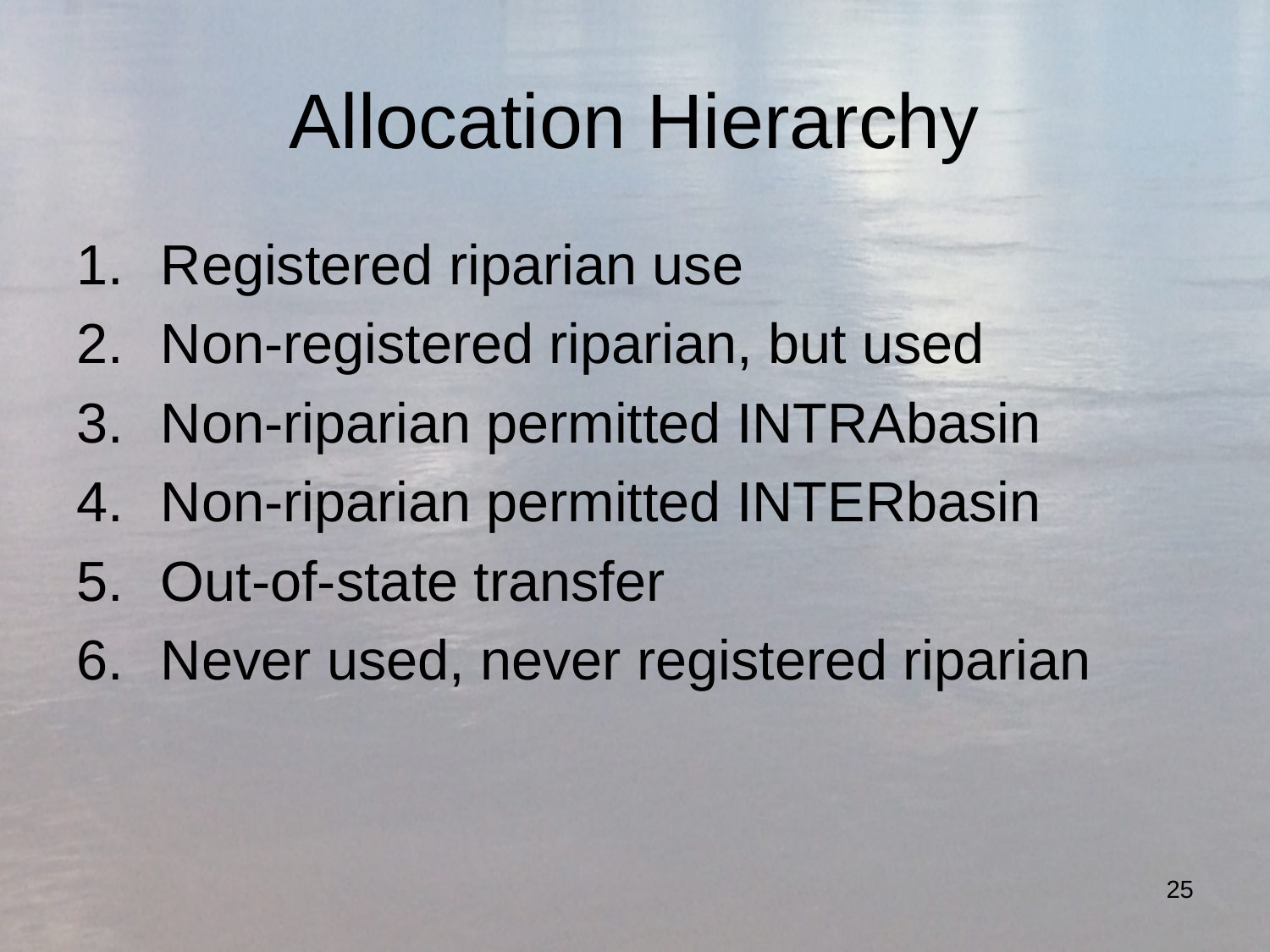

# Allocation Hierarchy
Registered riparian use
Non-registered riparian, but used
Non-riparian permitted INTRAbasin
Non-riparian permitted INTERbasin
Out-of-state transfer
Never used, never registered riparian

25